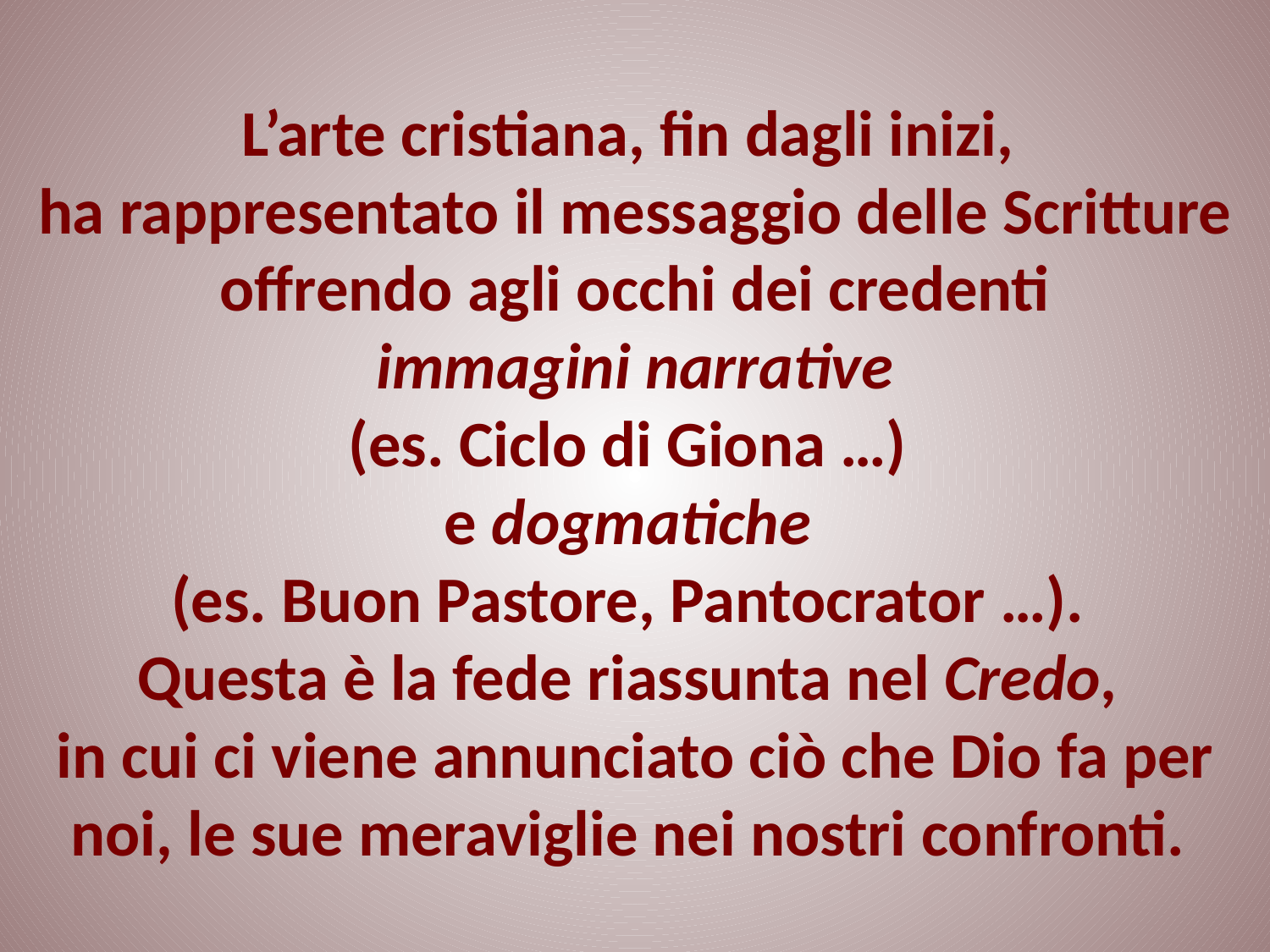

# L’arte cristiana, fin dagli inizi, ha rappresentato il messaggio delle Scritture offrendo agli occhi dei credenti immagini narrative (es. Ciclo di Giona …) e dogmatiche (es. Buon Pastore, Pantocrator …). Questa è la fede riassunta nel Credo, in cui ci viene annunciato ciò che Dio fa per noi, le sue meraviglie nei nostri confronti.